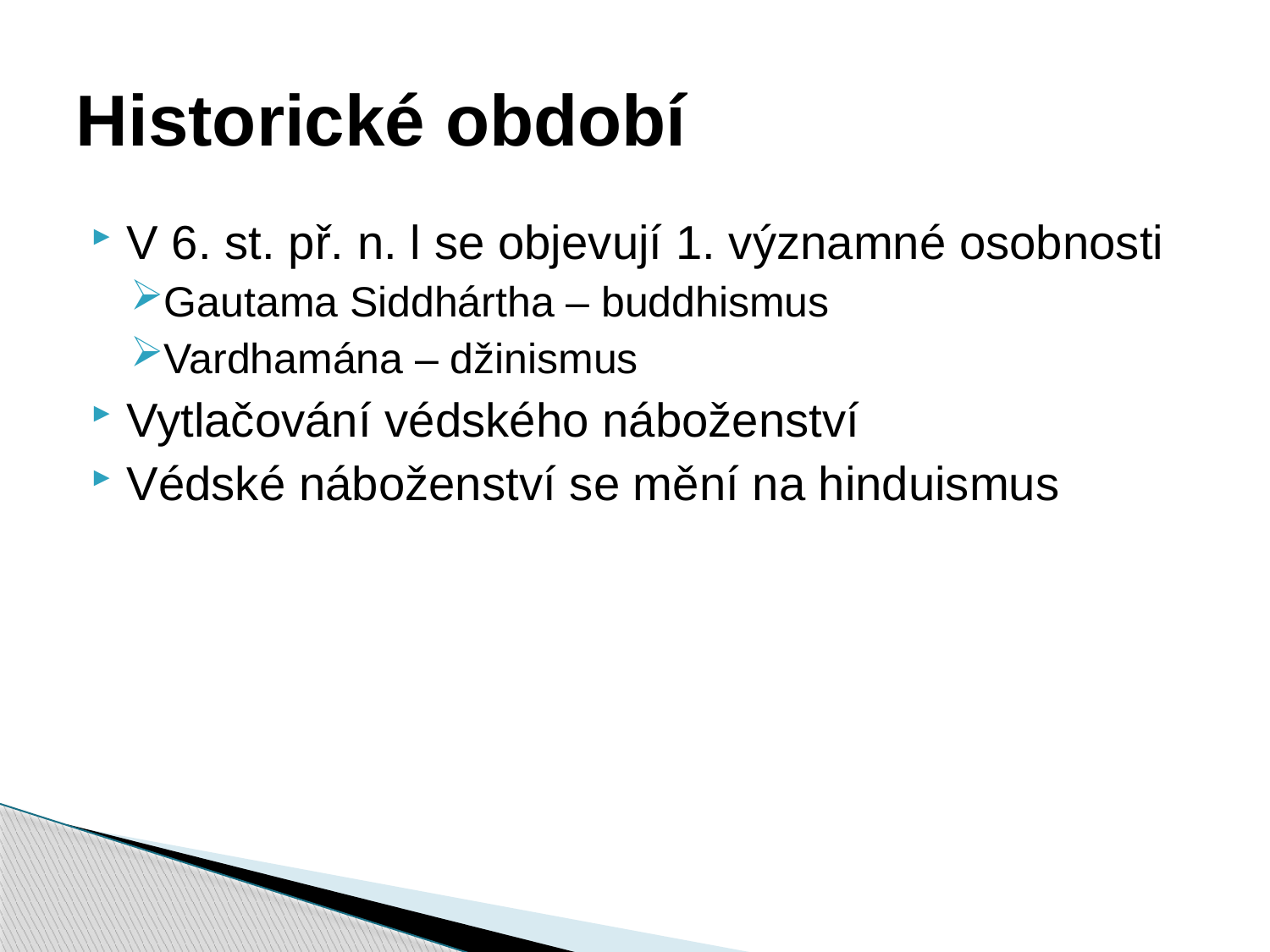

# Historické období
V 6. st. př. n. l se objevují 1. významné osobnosti
Gautama Siddhártha – buddhismus
Vardhamána – džinismus
Vytlačování védského náboženství
Védské náboženství se mění na hinduismus